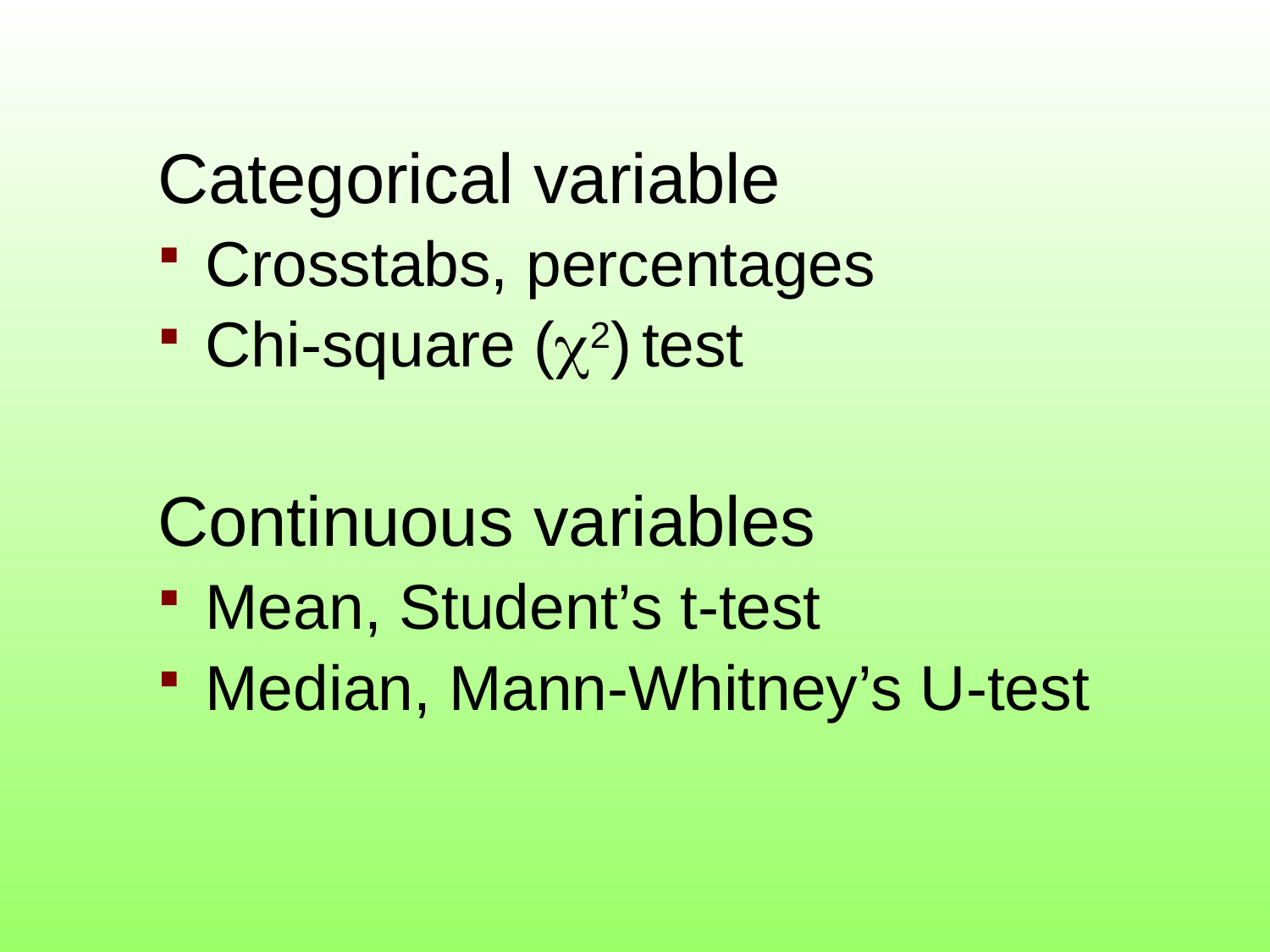

Categorical variable
Crosstabs, percentages
Chi-square (χ2) test

Continuous variables
Mean, Student’s t-test
Median, Mann-Whitney’s U-test